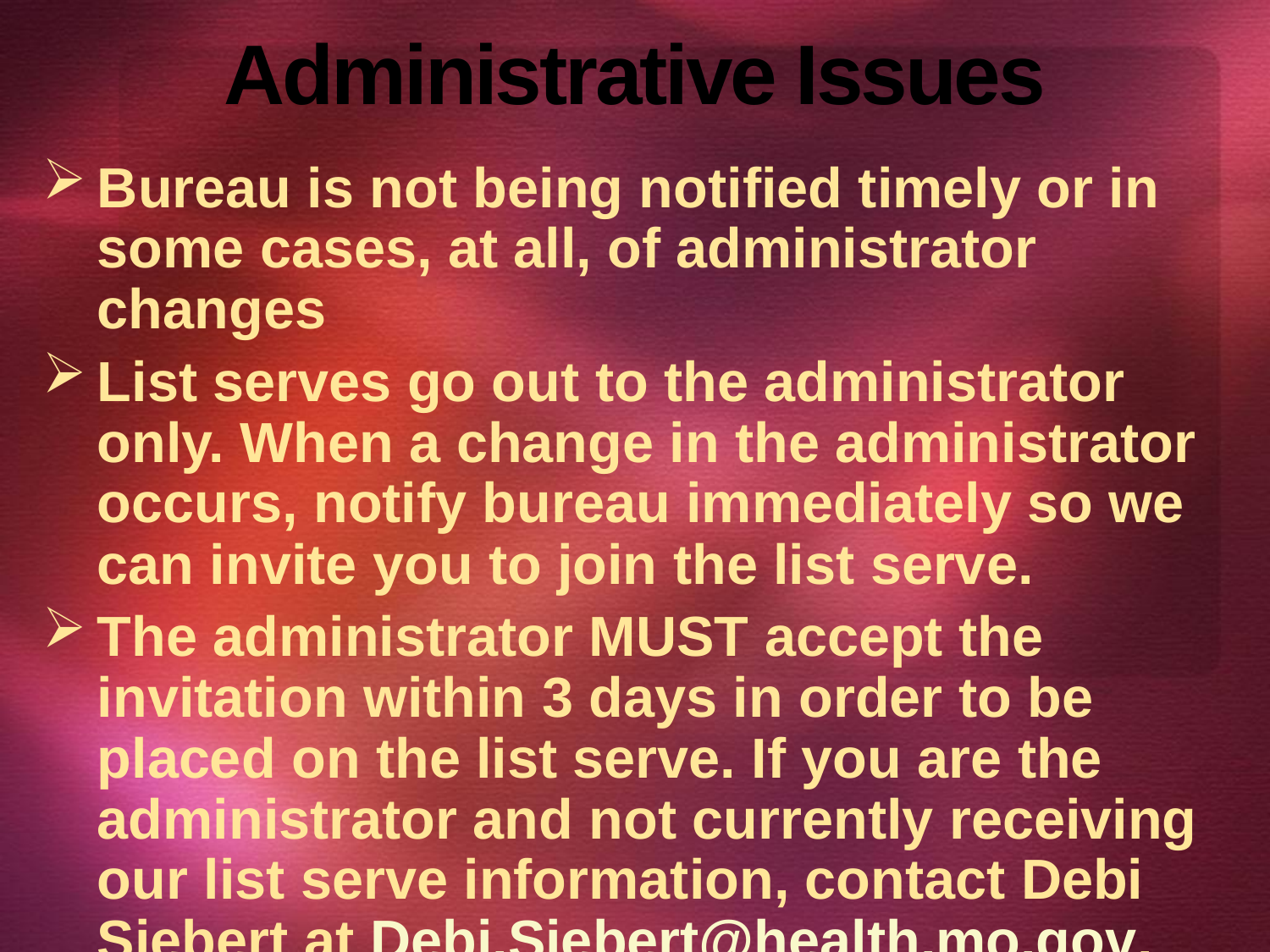

# Administrative Issues
Bureau is not being notified timely or in some cases, at all, of administrator changes
List serves go out to the administrator only. When a change in the administrator occurs, notify bureau immediately so we can invite you to join the list serve.
The administrator MUST accept the invitation within 3 days in order to be placed on the list serve. If you are the administrator and not currently receiving our list serve information, contact Debi Siebert at Debi.Siebert@health.mo.gov.